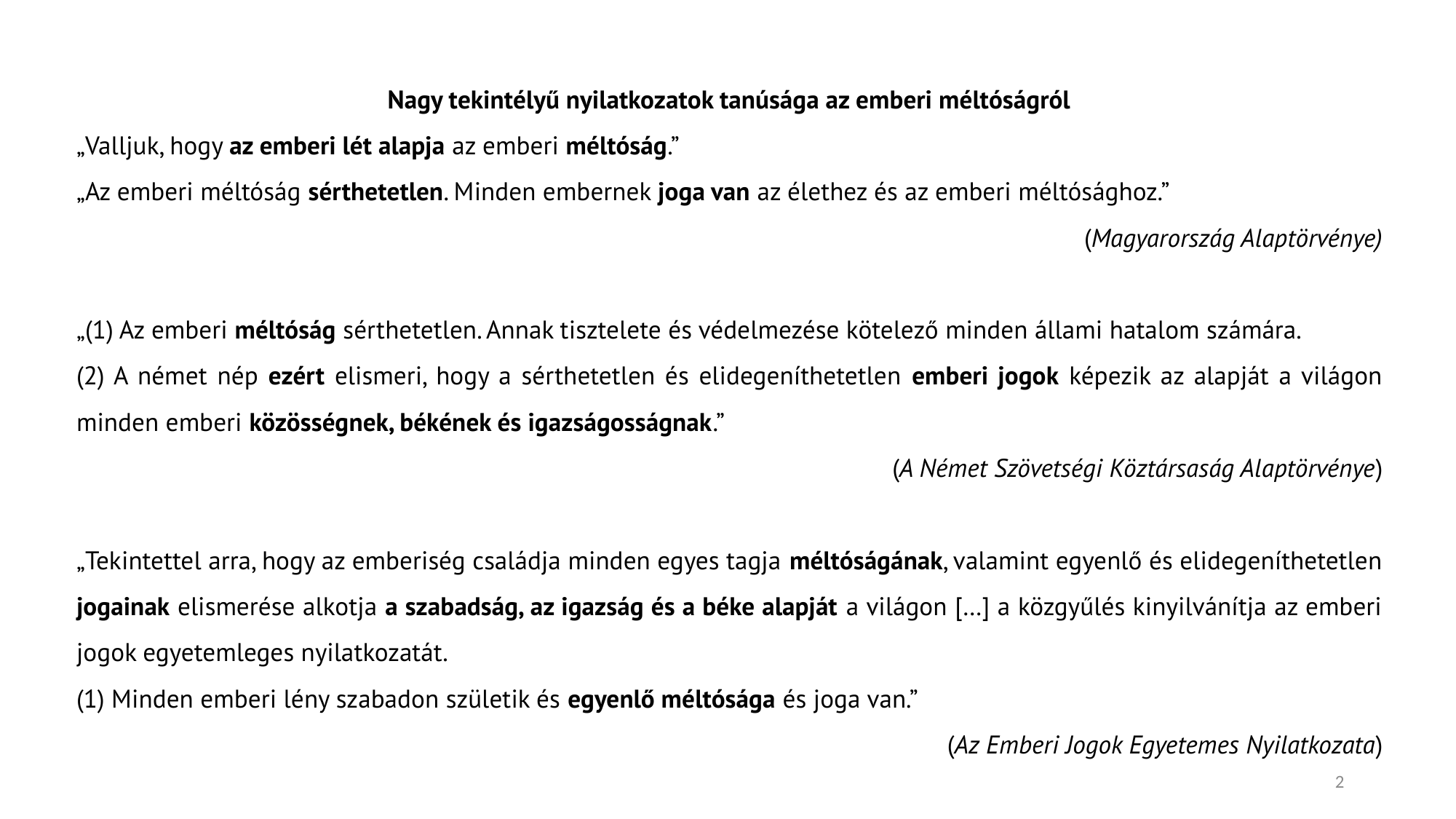

Nagy tekintélyű nyilatkozatok tanúsága az emberi méltóságról
„Valljuk, hogy az emberi lét alapja az emberi méltóság.”
„Az emberi méltóság sérthetetlen. Minden embernek joga van az élethez és az emberi méltósághoz.”
 (Magyarország Alaptörvénye)

„(1) Az emberi méltóság sérthetetlen. Annak tisztelete és védelmezése kötelező minden állami hatalom számára.
(2) A német nép ezért elismeri, hogy a sérthetetlen és elidegeníthetetlen emberi jogok képezik az alapját a világon minden emberi közösségnek, békének és igazságosságnak.”
(A Német Szövetségi Köztársaság Alaptörvénye)

„Tekintettel arra, hogy az emberiség családja minden egyes tagja méltóságának, valamint egyenlő és elidegeníthetetlen jogainak elismerése alkotja a szabadság, az igazság és a béke alapját a világon […] a közgyűlés kinyilvánítja az emberi jogok egyetemleges nyilatkozatát.
(1) Minden emberi lény szabadon születik és egyenlő méltósága és joga van.”
(Az Emberi Jogok Egyetemes Nyilatkozata)

2